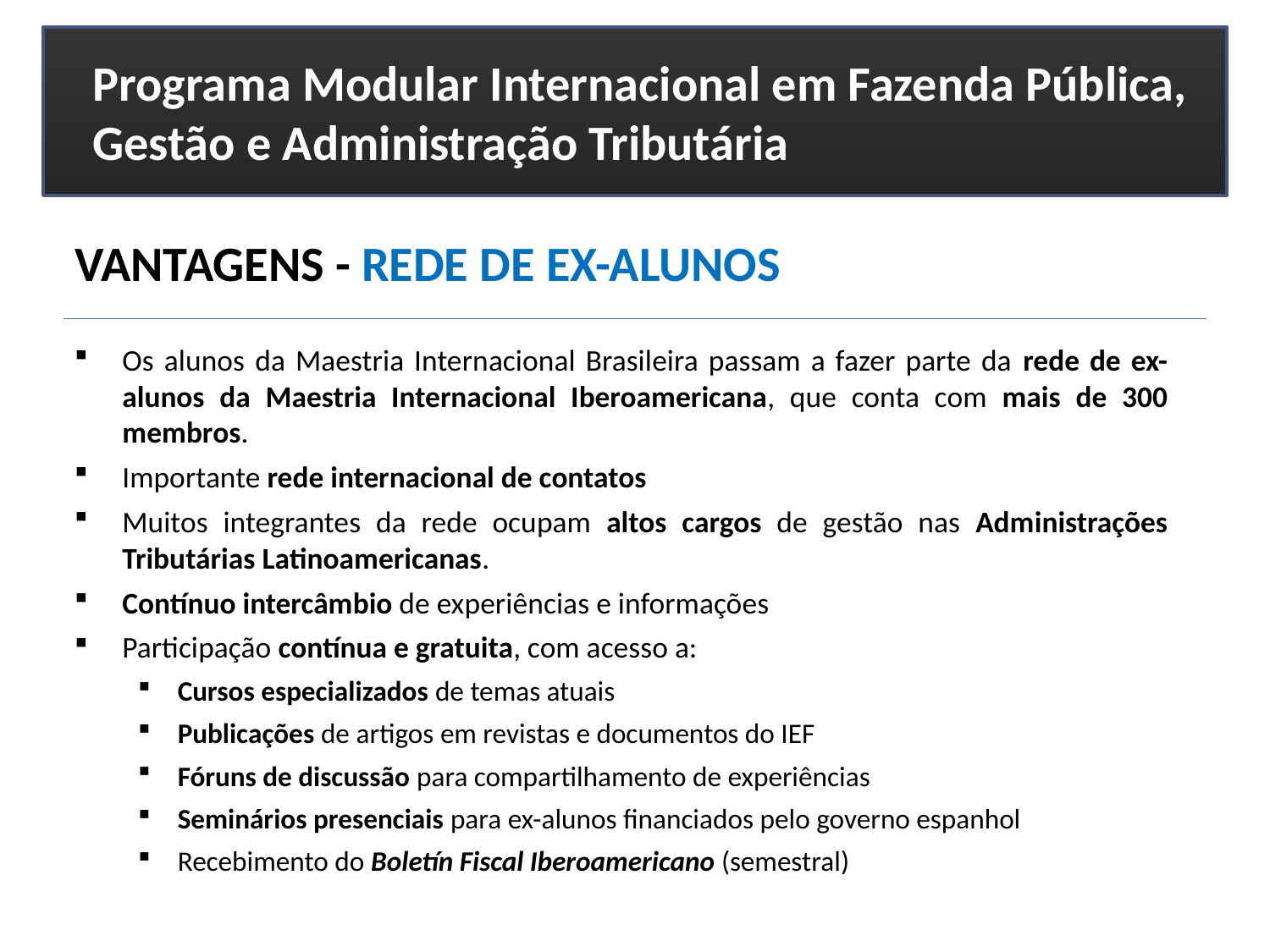

Programa Modular Internacional em Fazenda Pública, Gestão e Administração Tributária
VANTAGENS - REDE DE EX-ALUNOS

Os alunos da Maestria Internacional Brasileira passam a fazer parte da rede de ex-alunos da Maestria Internacional Iberoamericana, que conta com mais de 300 membros.
Importante rede internacional de contatos
Muitos integrantes da rede ocupam altos cargos de gestão nas Administrações Tributárias Latinoamericanas.
Contínuo intercâmbio de experiências e informações
Participação contínua e gratuita, com acesso a:
Cursos especializados de temas atuais
Publicações de artigos em revistas e documentos do IEF
Fóruns de discussão para compartilhamento de experiências
Seminários presenciais para ex-alunos financiados pelo governo espanhol
Recebimento do Boletín Fiscal Iberoamericano (semestral)